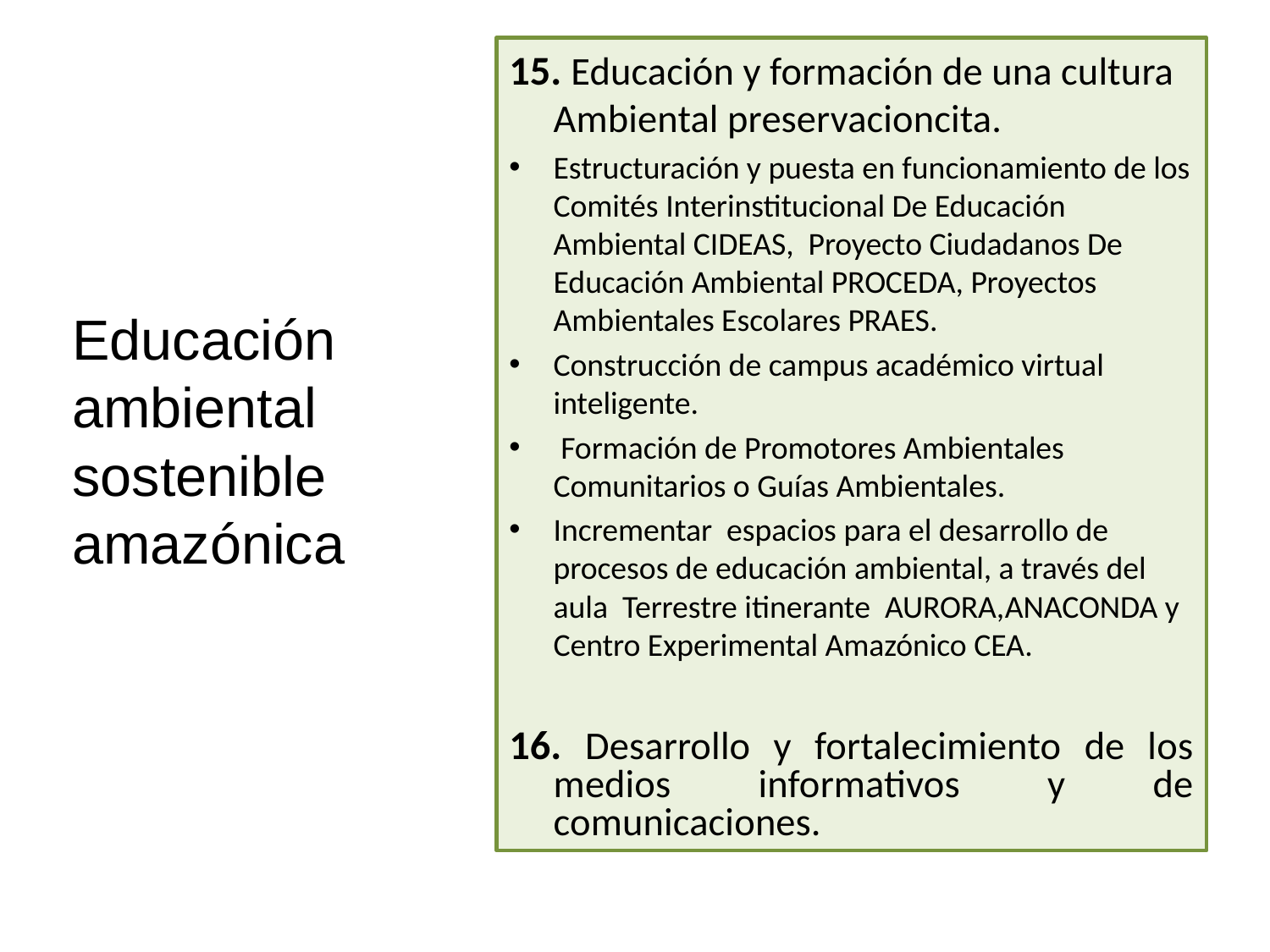

15. Educación y formación de una cultura Ambiental preservacioncita.
Estructuración y puesta en funcionamiento de los Comités Interinstitucional De Educación Ambiental CIDEAS,  Proyecto Ciudadanos De Educación Ambiental PROCEDA, Proyectos Ambientales Escolares PRAES.
Construcción de campus académico virtual inteligente.
 Formación de Promotores Ambientales Comunitarios o Guías Ambientales.
Incrementar  espacios para el desarrollo de procesos de educación ambiental, a través del aula  Terrestre itinerante  AURORA,ANACONDA y  Centro Experimental Amazónico CEA.

16. Desarrollo y fortalecimiento de los medios informativos y de comunicaciones.

Educación ambiental sostenible amazónica